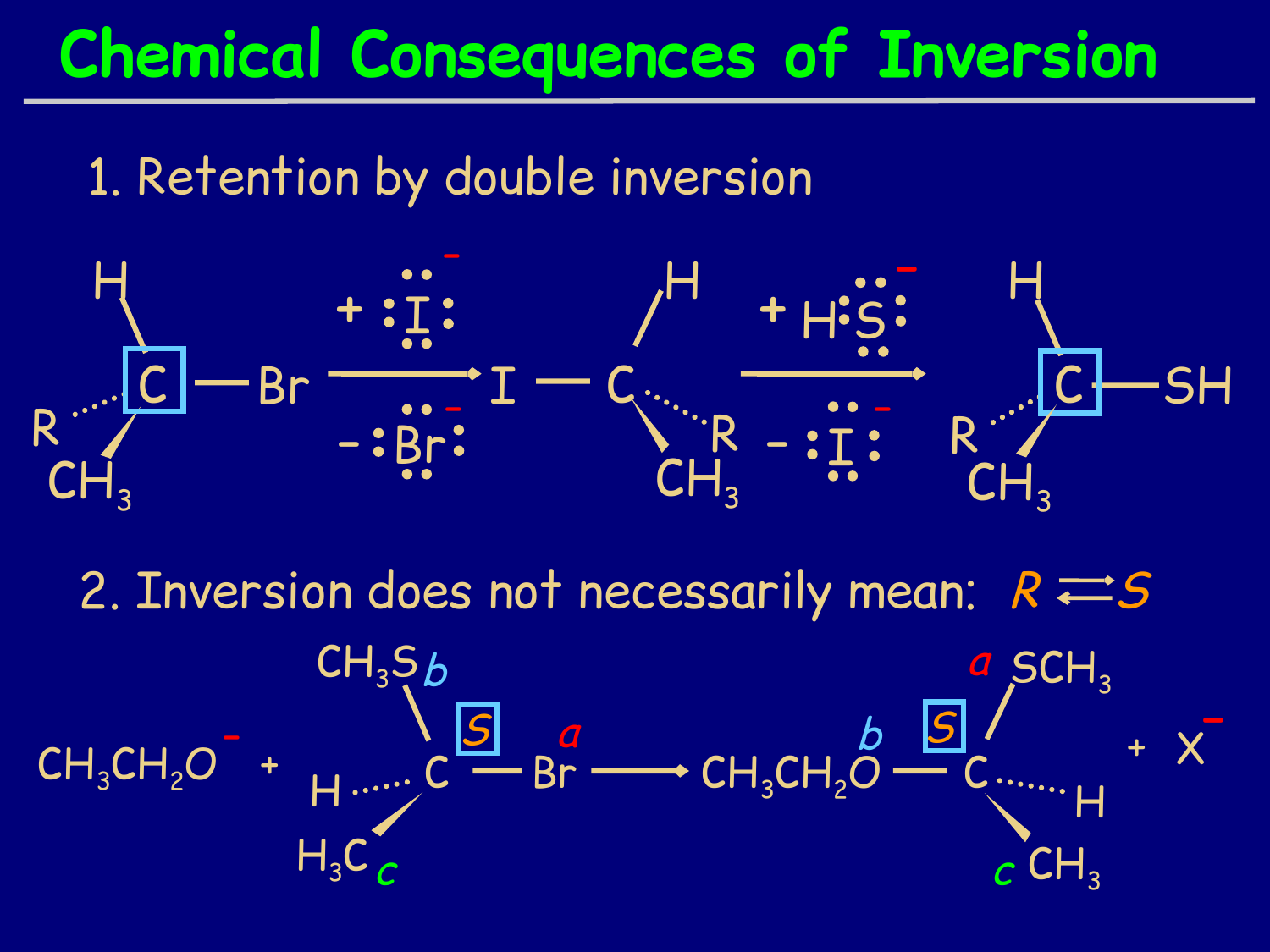

# Chemical Consequences of Inversion
1. Retention by double inversion
-
-
H
H
H
+
+

 I

 H S

C
C
C
Br
I
SH

-
-

R
-
-

R

R

Br

 I

CH3
CH3
CH3

2. Inversion does not necessarily mean:  R     S

a
CH3S
SCH3
b
-

S
-
S
a
b

+
X
  CH3CH2O     +
C
Br
CH3CH2O
C
H
H

H3C
CH3
c
c